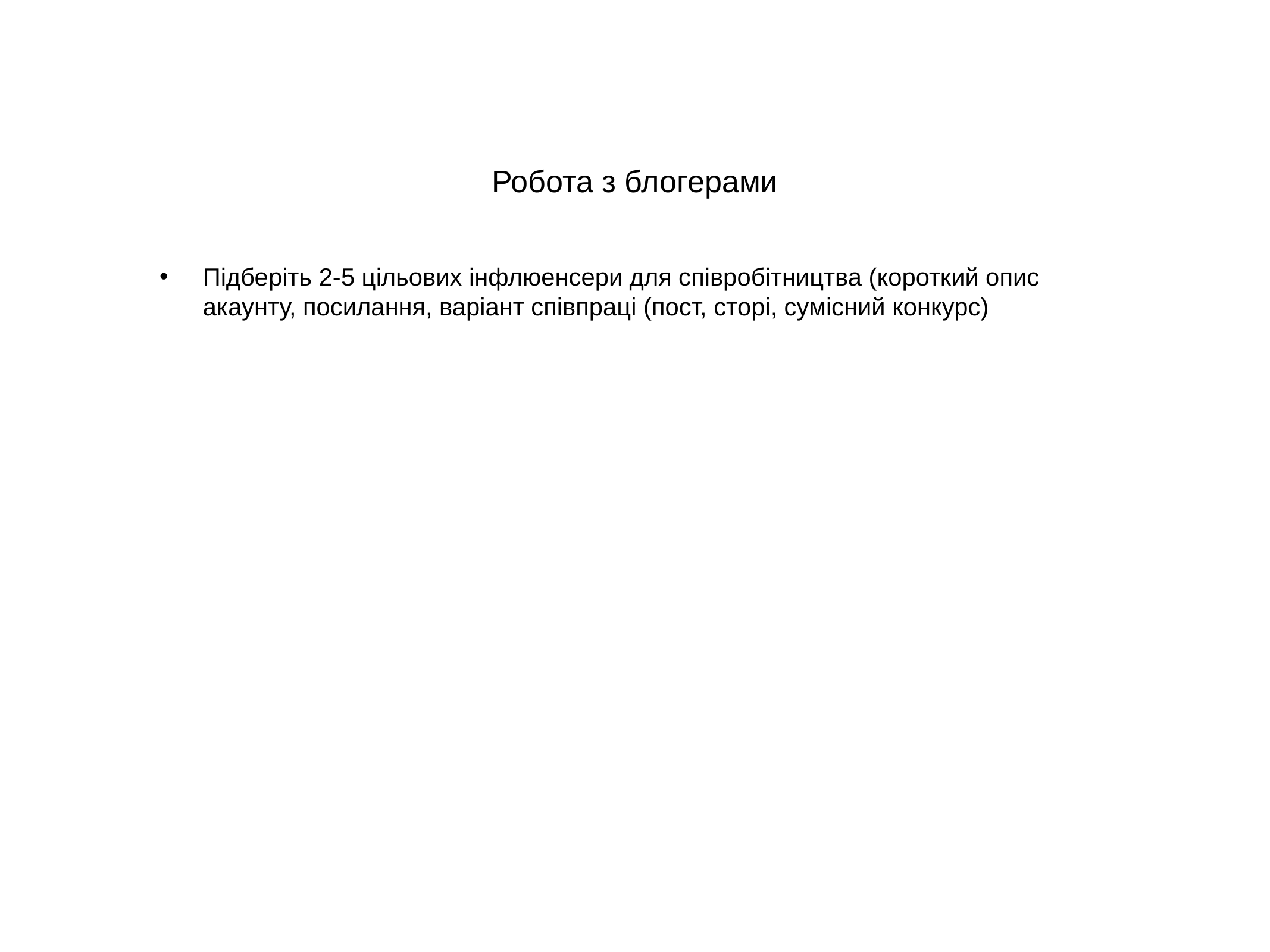

Робота з блогерами
Підберіть 2-5 цільових інфлюенсери для співробітництва (короткий опис акаунту, посилання, варіант співпраці (пост, сторі, сумісний конкурс)
Sд»